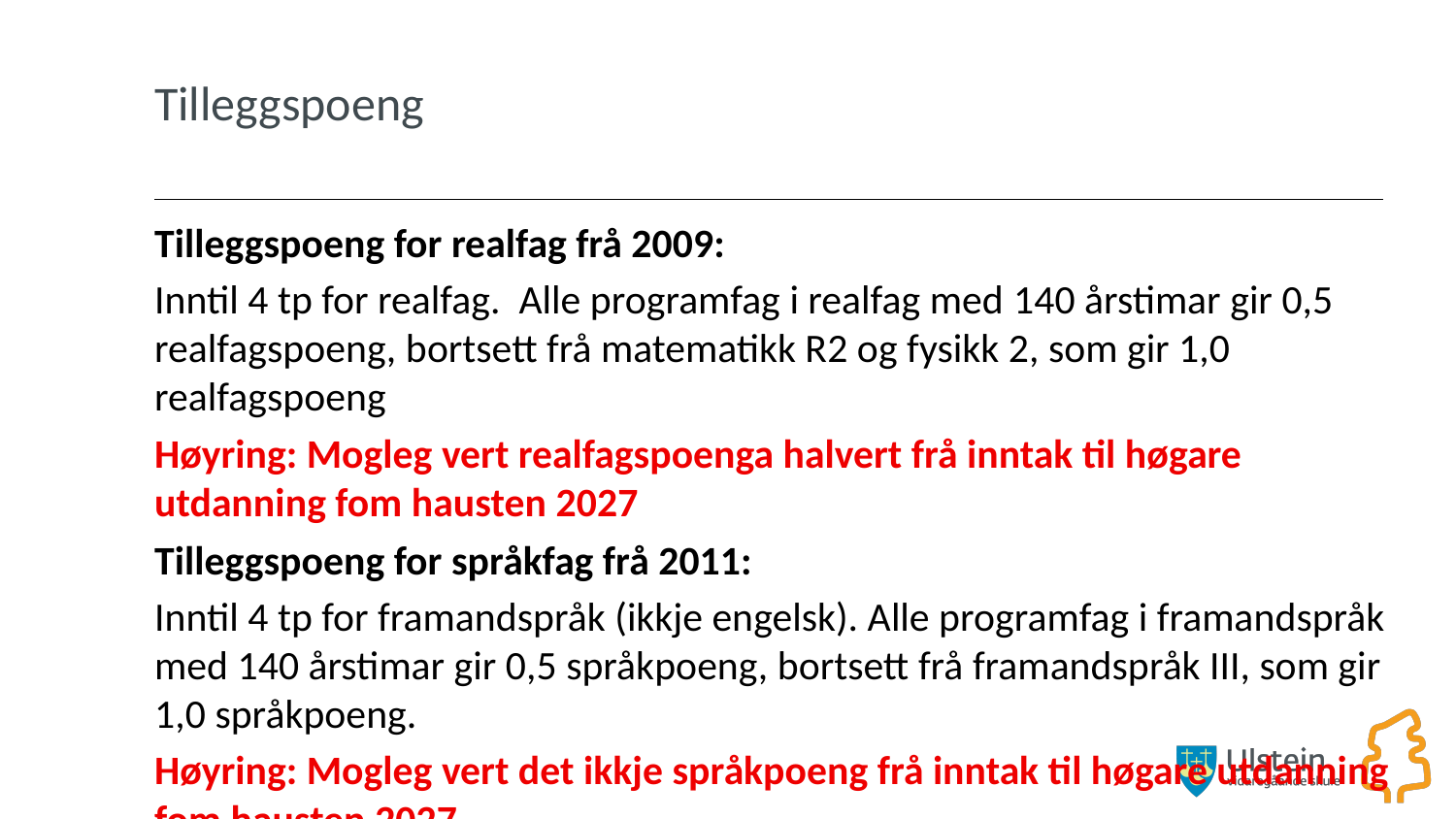

# Tilleggspoeng
Tilleggspoeng for realfag frå 2009:
Inntil 4 tp for realfag.  Alle programfag i realfag med 140 årstimar gir 0,5 realfagspoeng, bortsett frå matematikk R2 og fysikk 2, som gir 1,0 realfagspoeng
Høyring: Mogleg vert realfagspoenga halvert frå inntak til høgare utdanning fom hausten 2027
Tilleggspoeng for språkfag frå 2011:
Inntil 4 tp for framandspråk (ikkje engelsk). Alle programfag i framandspråk med 140 årstimar gir 0,5 språkpoeng, bortsett frå framandspråk III, som gir 1,0 språkpoeng.
Høyring: Mogleg vert det ikkje språkpoeng frå inntak til høgare utdanning fom hausten 2027